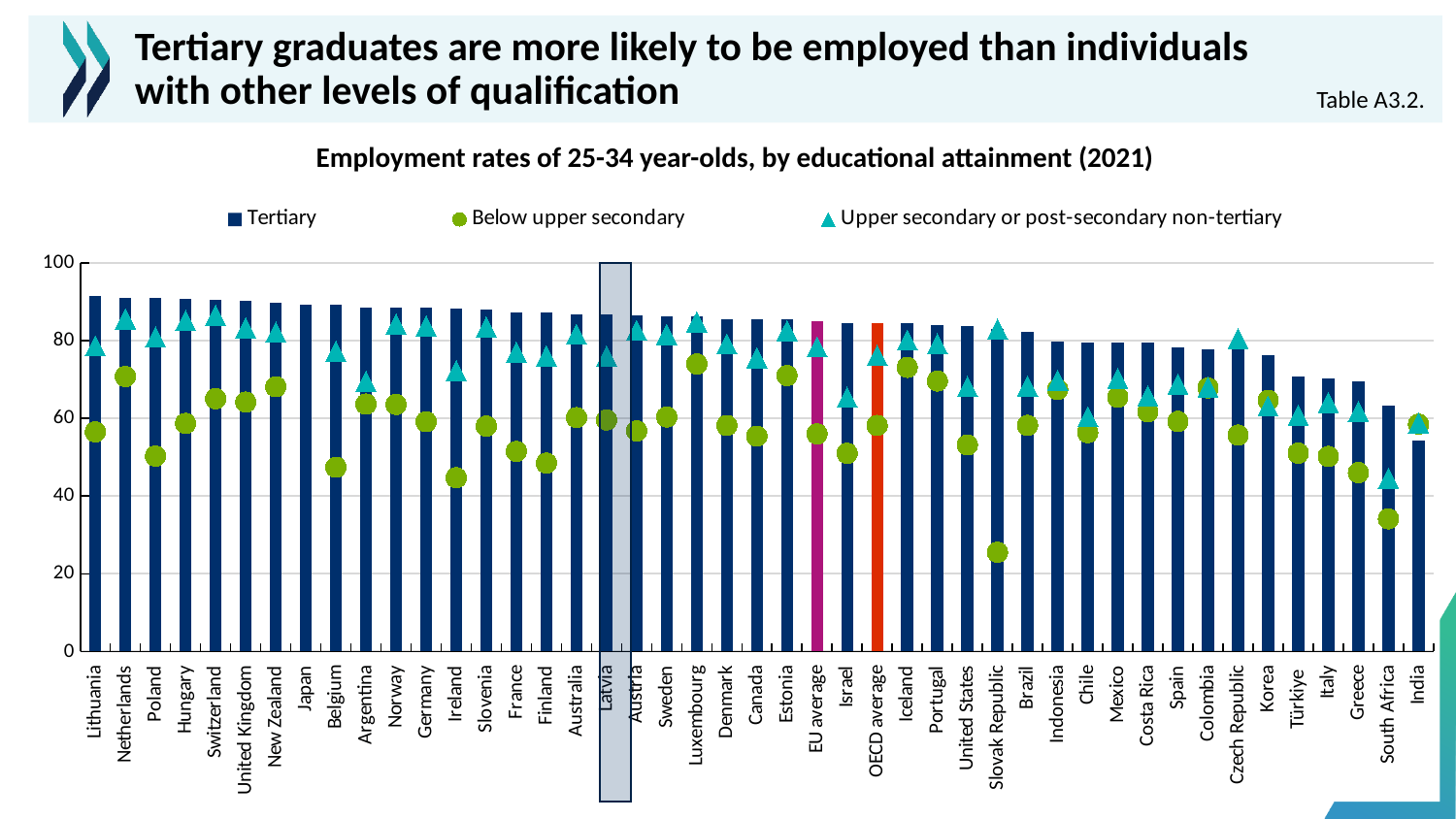

# Tertiary graduates are more likely to be employed than individuals with other levels of qualification
Table A3.2.
Employment rates of 25-34 year-olds, by educational attainment (2021)

### Chart

| Category | Tertiary | Below upper secondary | Upper secondary or post-secondary non-tertiary |
|---|---|---|---|
| Lithuania | 91.400238 | 56.528 | 78.644424 |
| Netherlands | 91.107155 | 70.770592 | 85.578949 |
| Poland | 90.988907 | 50.290787 | 80.95063 |
| Hungary | 90.79393 | 58.704147 | 85.157898 |
| Switzerland | 90.541931 | 65.071877 | 86.508186 |
| United Kingdom | 90.277122 | 64.186394 | 83.282852 |
| New Zealand | 89.621231 | 68.145164 | 82.187294 |
| Japan | 89.192543 | None | None |
| Belgium | 89.179291 | 47.438347 | 77.24839 |
| Argentina | 88.420425 | 63.683765 | 69.512291 |
| Norway | 88.416336 | 63.586605 | 84.215652 |
| Germany | 88.395569 | 59.156696 | 83.784706 |
| Ireland | 88.304733 | 44.732311 | 72.251999 |
| Slovenia | 88.08 | 58.02 | 83.51 |
| France | 87.23822 | 51.50296 | 76.965622 |
| Finland | 87.234039 | 48.484848 | 76.123596 |
| Australia | 86.820465 | 60.201233 | 81.626793 |
| Latvia | 86.769485 | 59.599739 | 76.029449 |
| Austria | 86.605286 | 56.759655 | 82.652809 |
| Sweden | 86.334824 | 60.366432 | 81.602661 |
| Luxembourg | 86.224655 | 73.991531 | 84.836113 |
| Denmark | 85.509613 | 58.175972 | 79.128525 |
| Canada | 85.448196 | 55.421688 | 75.552582 |
| Estonia | 85.435043 | 71.011879 | 82.53344 |
| EU average | 85.097535 | 55.994634 | 78.37456 |
| Israel | 84.518547 | 50.988472 | 65.421234 |
| OECD average | 84.425106 | 58.183999 | 76.210259 |
| Iceland | 84.403214 | 73.114861 | 80.121696 |
| Portugal | 83.977036 | 69.609756 | 79.153145 |
| United States | 83.798782 | 53.155319 | 68.167068 |
| Slovak Republic | 83.056953 | 25.537649 | 82.942787 |
| Brazil | 82.159431 | 58.210617 | 68.342735 |
| Indonesia | 79.644775 | 67.463158 | 69.766602 |
| Chile | 79.496231 | 56.325298 | 60.404907 |
| Mexico | 79.484161 | 65.472527 | 70.2668 |
| Costa Rica | 79.426216 | 61.738041 | 65.737656 |
| Spain | 78.18058 | 59.226028 | 68.870216 |
| Colombia | 77.669846 | 67.826546 | 68.054634 |
| Czech Republic | 77.663277 | 55.721519 | 80.42971 |
| Korea | 76.175423 | 64.641289 | 63.166073 |
| Türkiye  | 70.718002 | 51.050709 | 60.825817 |
| Italy | 70.212807 | 50.216225 | 64.104797 |
| Greece | 69.454132 | 46.036865 | 61.740456 |
| South Africa | 63.187466 | 34.146694 | 44.64241 |
| India | 54.258232 | 58.516376 | 58.818596 |